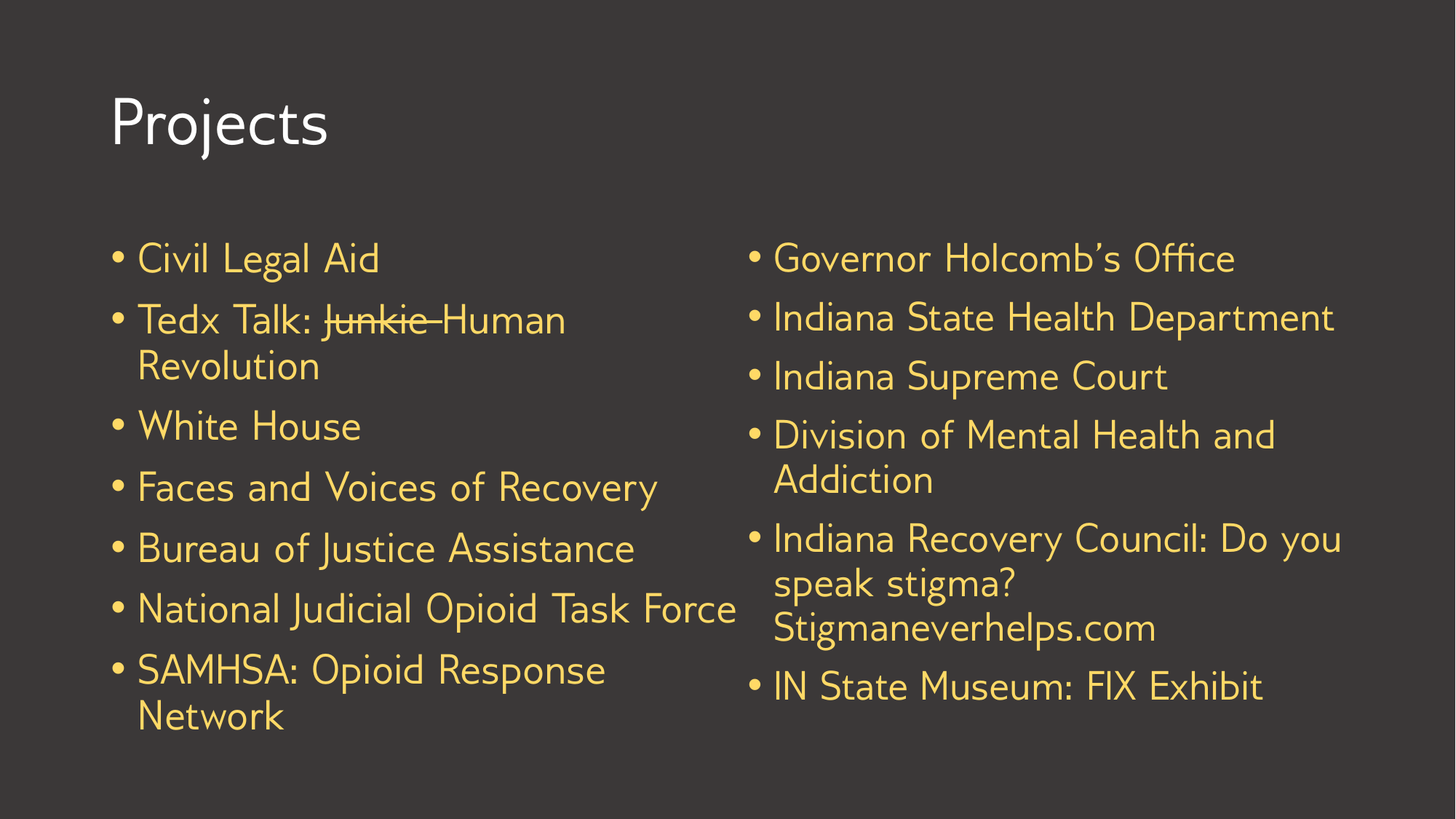

# Projects
Civil Legal Aid
Tedx Talk: Junkie Human Revolution
White House
Faces and Voices of Recovery
Bureau of Justice Assistance
National Judicial Opioid Task Force
SAMHSA: Opioid Response Network
Governor Holcomb’s Office
Indiana State Health Department
Indiana Supreme Court
Division of Mental Health and Addiction
Indiana Recovery Council: Do you speak stigma? Stigmaneverhelps.com
IN State Museum: FIX Exhibit